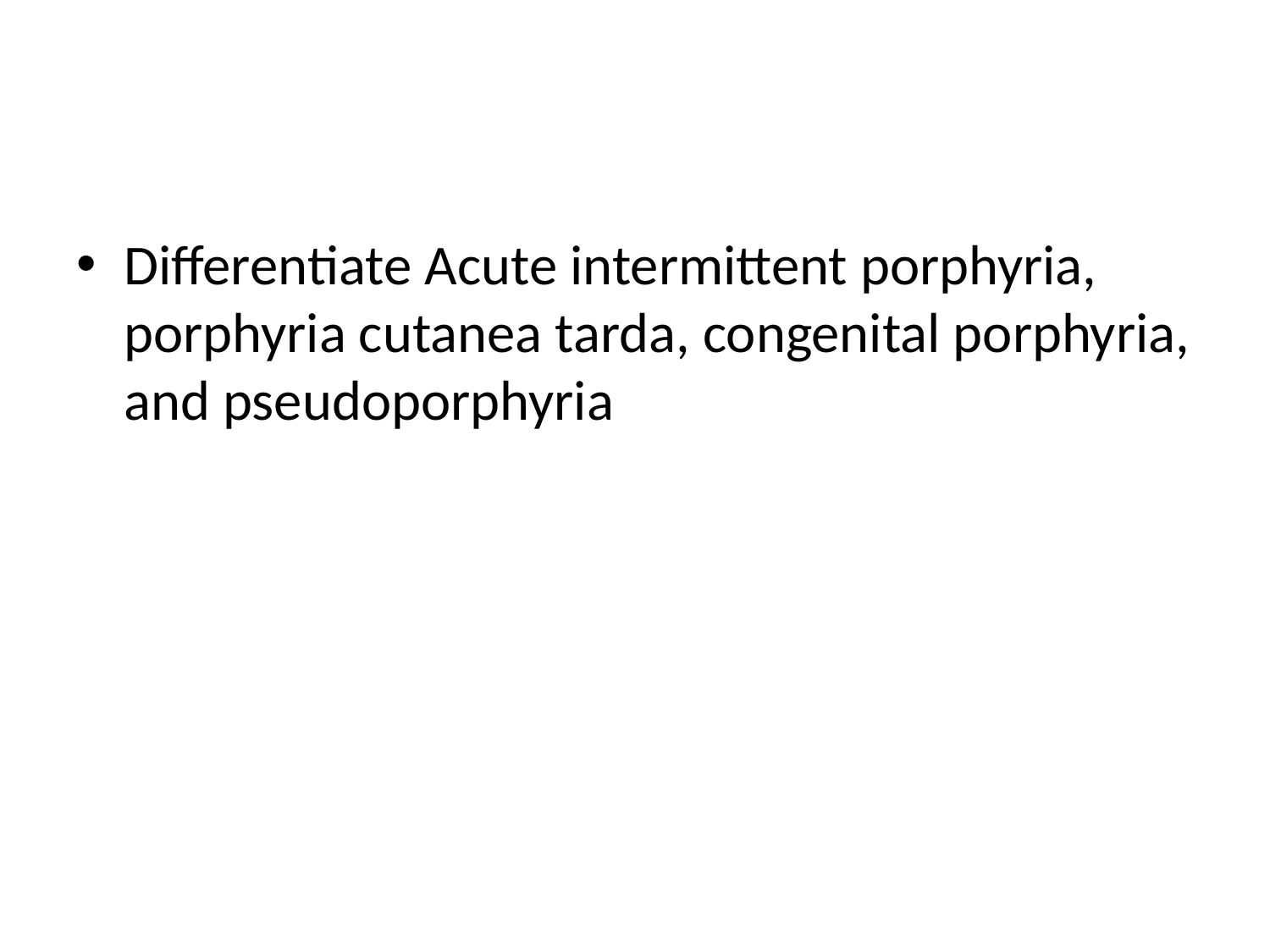

#
Differentiate Acute intermittent porphyria, porphyria cutanea tarda, congenital porphyria, and pseudoporphyria